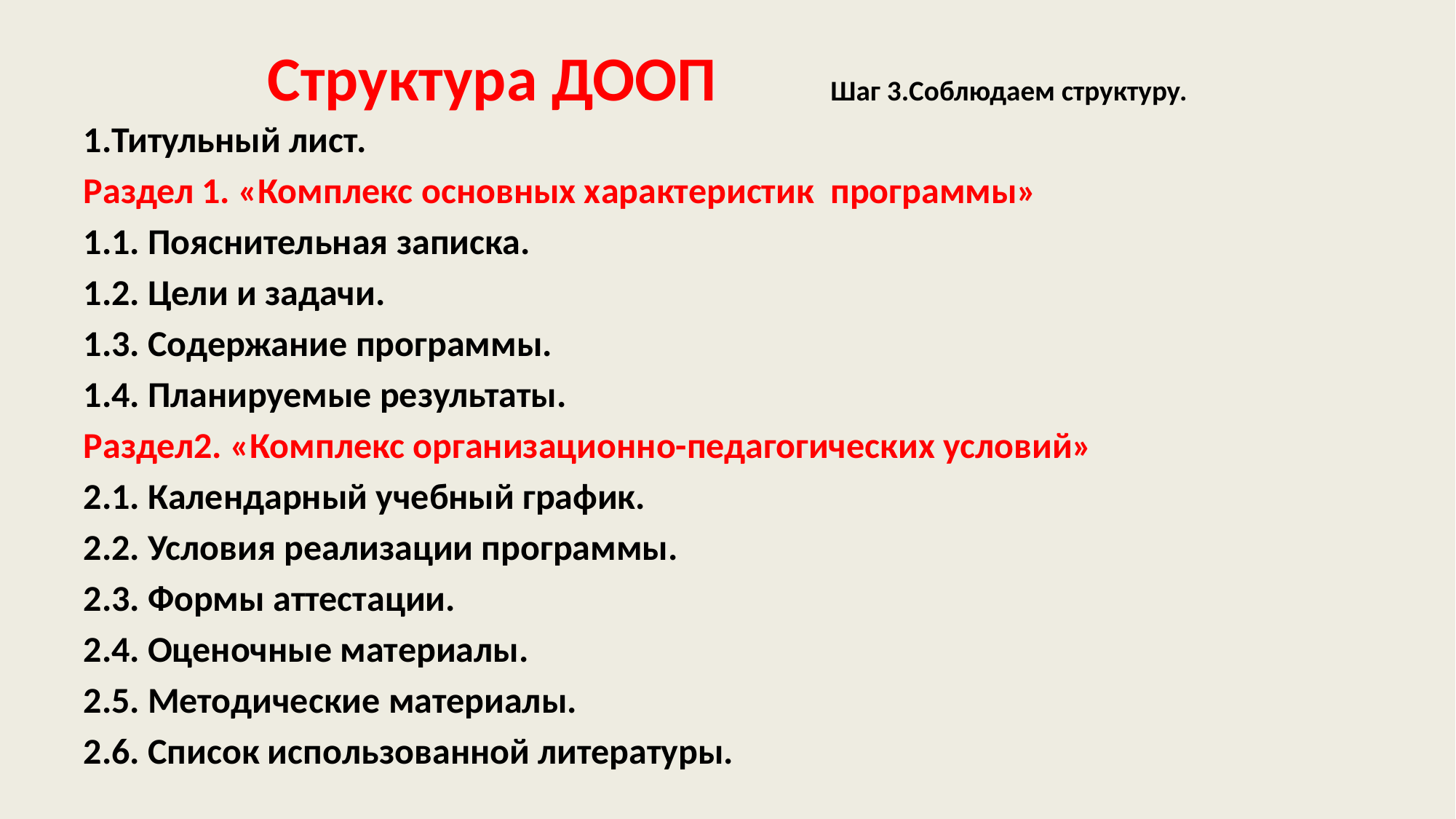

# Структура ДООП        Шаг 3.Соблюдаем структуру.
1.Титульный лист.
Раздел 1. «Комплекс основных характеристик  программы»
1.1. Пояснительная записка.
1.2. Цели и задачи.
1.3. Содержание программы.
1.4. Планируемые результаты.
Раздел2. «Комплекс организационно-педагогических условий»
2.1. Календарный учебный график.
2.2. Условия реализации программы.
2.3. Формы аттестации.
2.4. Оценочные материалы.
2.5. Методические материалы.
2.6. Список использованной литературы.
Региональный моелй центр дополнительного образования детей Владимирской области